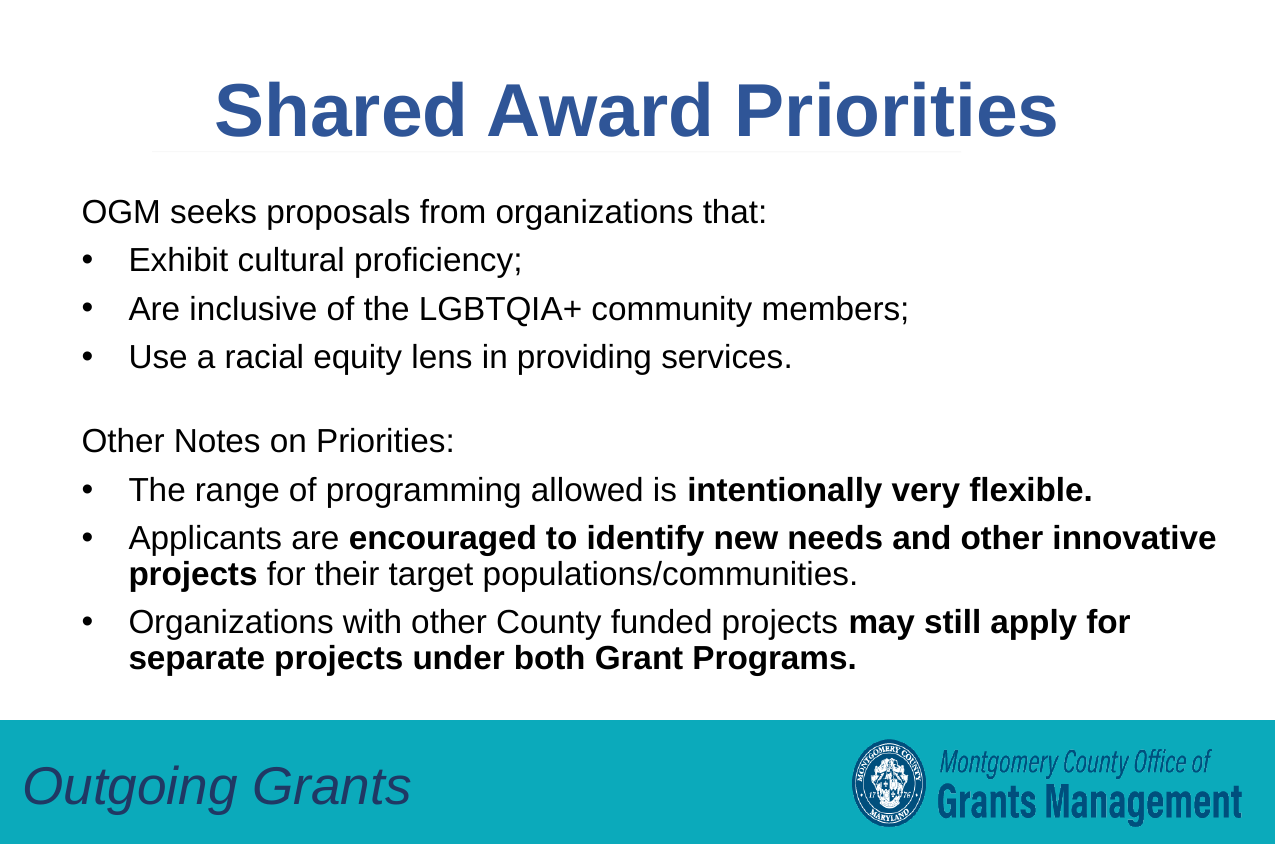

Shared Award Priorities

OGM seeks proposals from organizations that:
Exhibit cultural proficiency;
Are inclusive of the LGBTQIA+ community members;
Use a racial equity lens in providing services.

Other Notes on Priorities:
The range of programming allowed is intentionally very flexible.
Applicants are encouraged to identify new needs and other innovative projects for their target populations/communities.
Organizations with other County funded projects may still apply for separate projects under both Grant Programs.